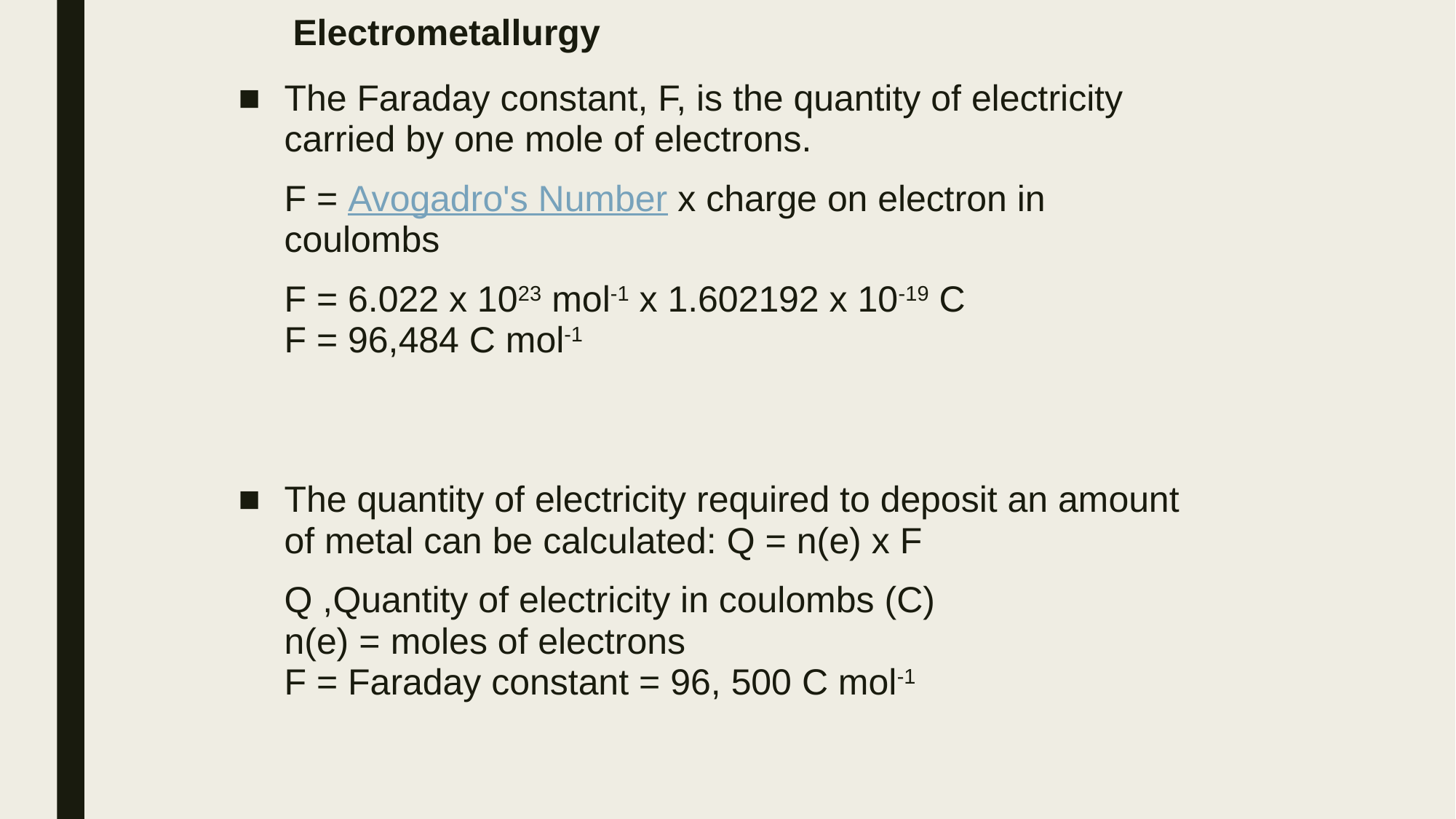

# Electrometallurgy
The Faraday constant, F, is the quantity of electricity carried by one mole of electrons.
	F = Avogadro's Number x charge on electron in coulombs
	F = 6.022 x 1023 mol-1 x 1.602192 x 10-19 C
F = 96,484 C mol-1

The quantity of electricity required to deposit an amount of metal can be calculated: Q = n(e) x F
	Q ,Quantity of electricity in coulombs (C)
n(e) = moles of electrons
F = Faraday constant = 96, 500 C mol-1